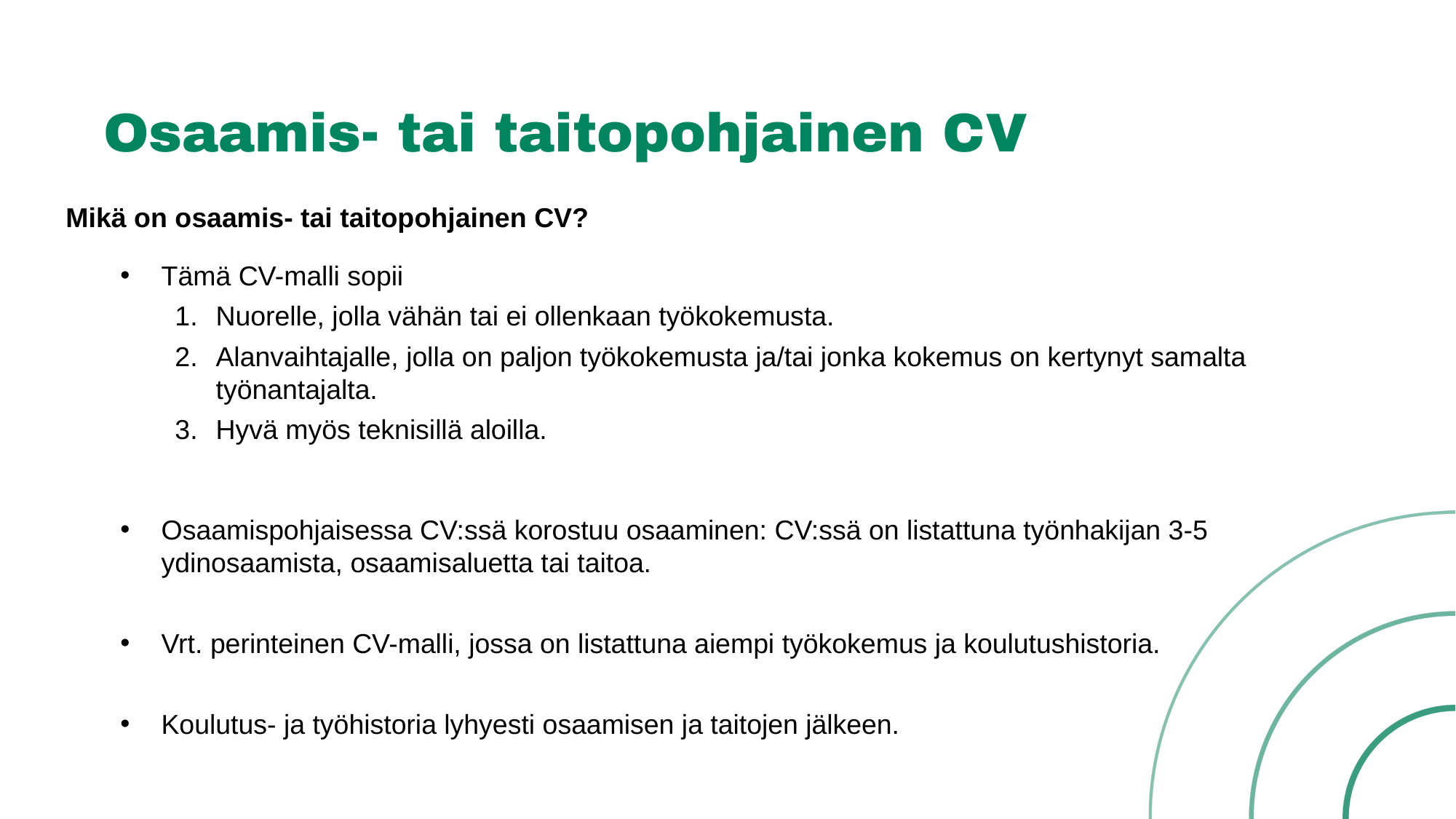

Osaamis- tai taitopohjainen CV
Mikä on osaamis- tai taitopohjainen CV?
Tämä CV-malli sopii
Nuorelle, jolla vähän tai ei ollenkaan työkokemusta.
Alanvaihtajalle, jolla on paljon työkokemusta ja/tai jonka kokemus on kertynyt samalta työnantajalta.
Hyvä myös teknisillä aloilla.

Osaamispohjaisessa CV:ssä korostuu osaaminen: CV:ssä on listattuna työnhakijan 3-5 ydinosaamista, osaamisaluetta tai taitoa.

Vrt. perinteinen CV-malli, jossa on listattuna aiempi työkokemus ja koulutushistoria.

Koulutus- ja työhistoria lyhyesti osaamisen ja taitojen jälkeen.